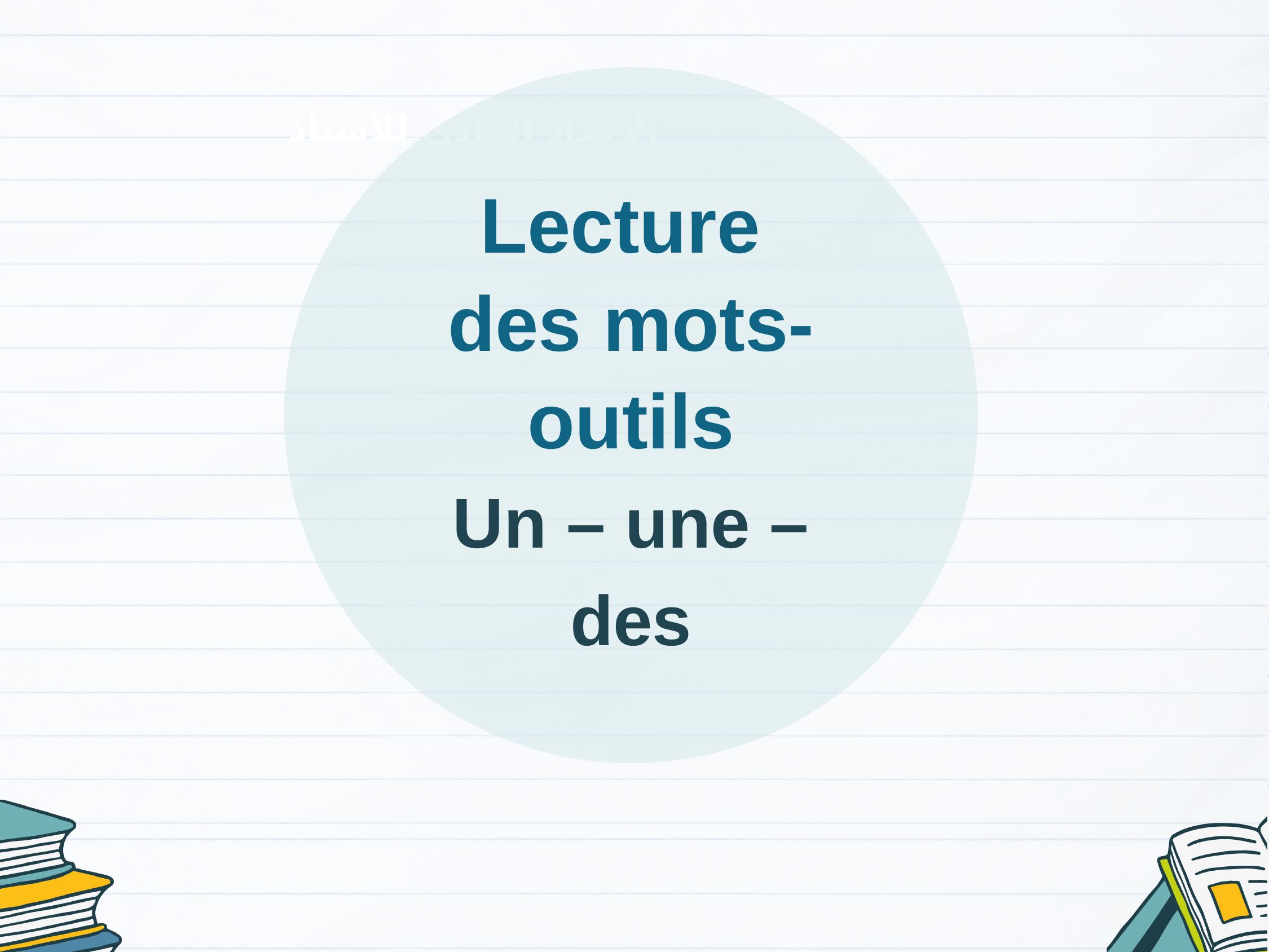

Lecture
des mots-outils
Un – une – des
الإعداد المادي للأستاذ